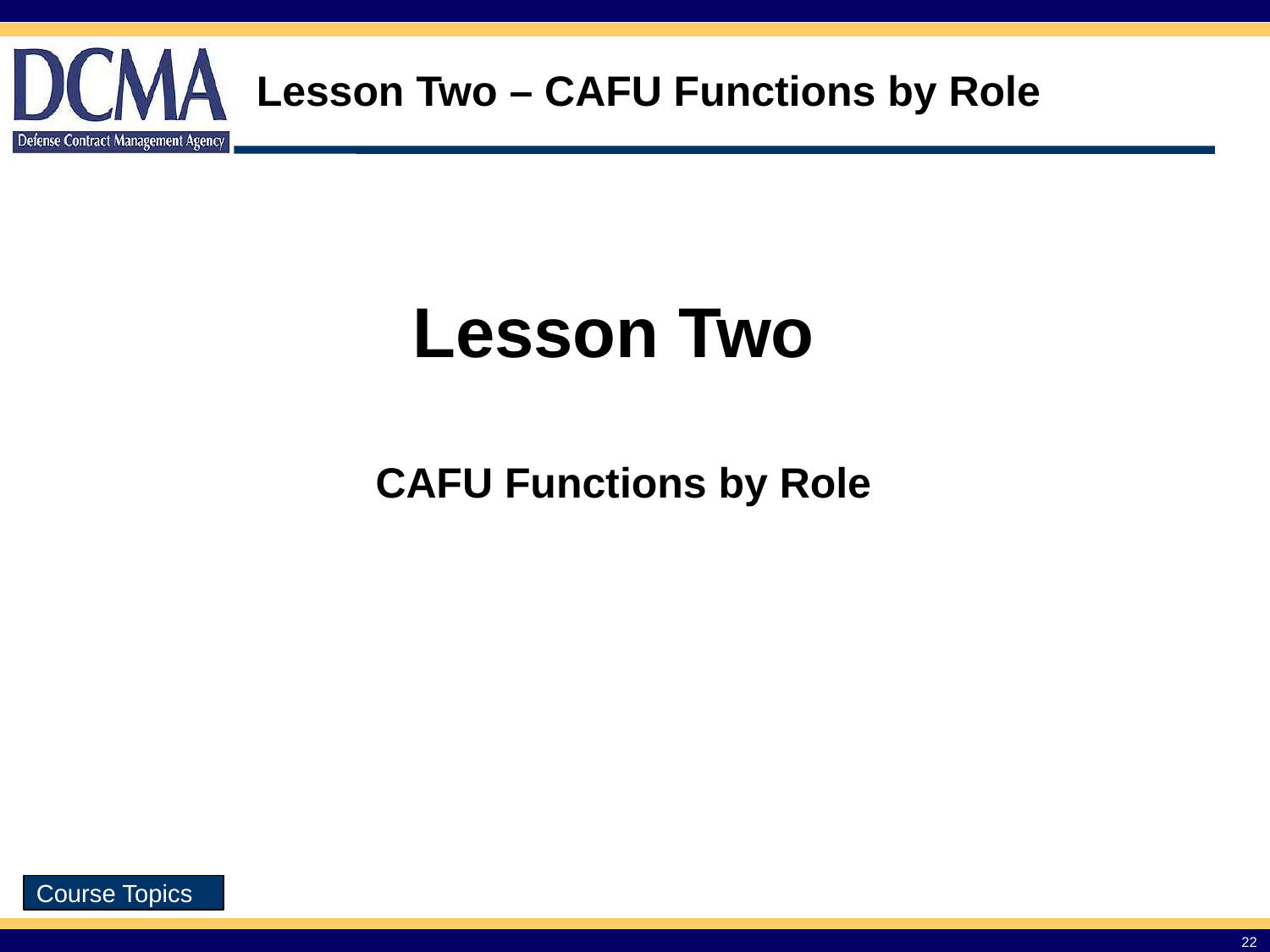

# Lesson Two – CAFU Functions by Role
Lesson Two

CAFU Functions by Role

Course Topics
22